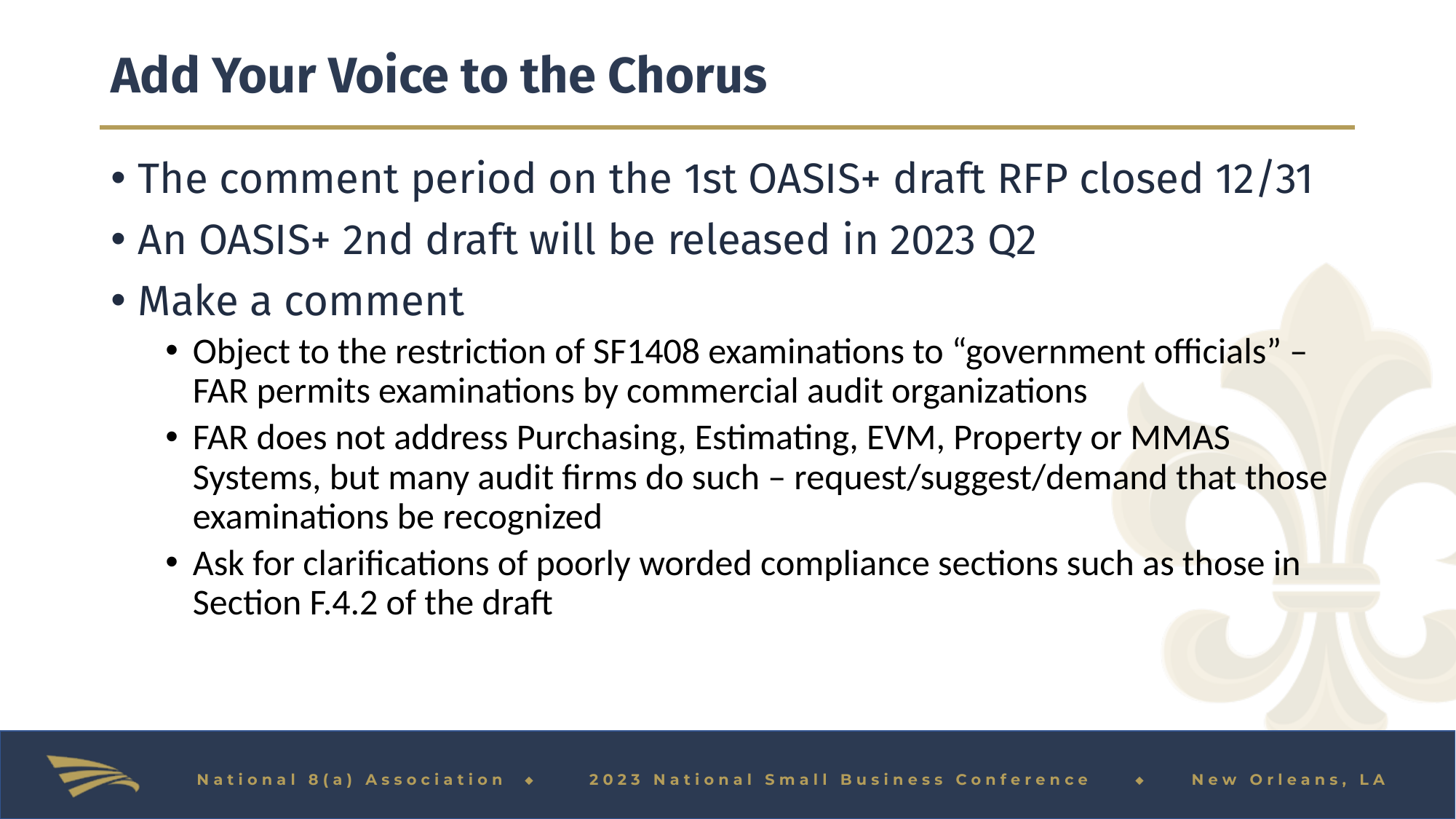

# Add Your Voice to the Chorus
The comment period on the 1st OASIS+ draft RFP closed 12/31
An OASIS+ 2nd draft will be released in 2023 Q2
Make a comment
Object to the restriction of SF1408 examinations to “government officials” – FAR permits examinations by commercial audit organizations
FAR does not address Purchasing, Estimating, EVM, Property or MMAS Systems, but many audit firms do such – request/suggest/demand that those examinations be recognized
Ask for clarifications of poorly worded compliance sections such as those in Section F.4.2 of the draft